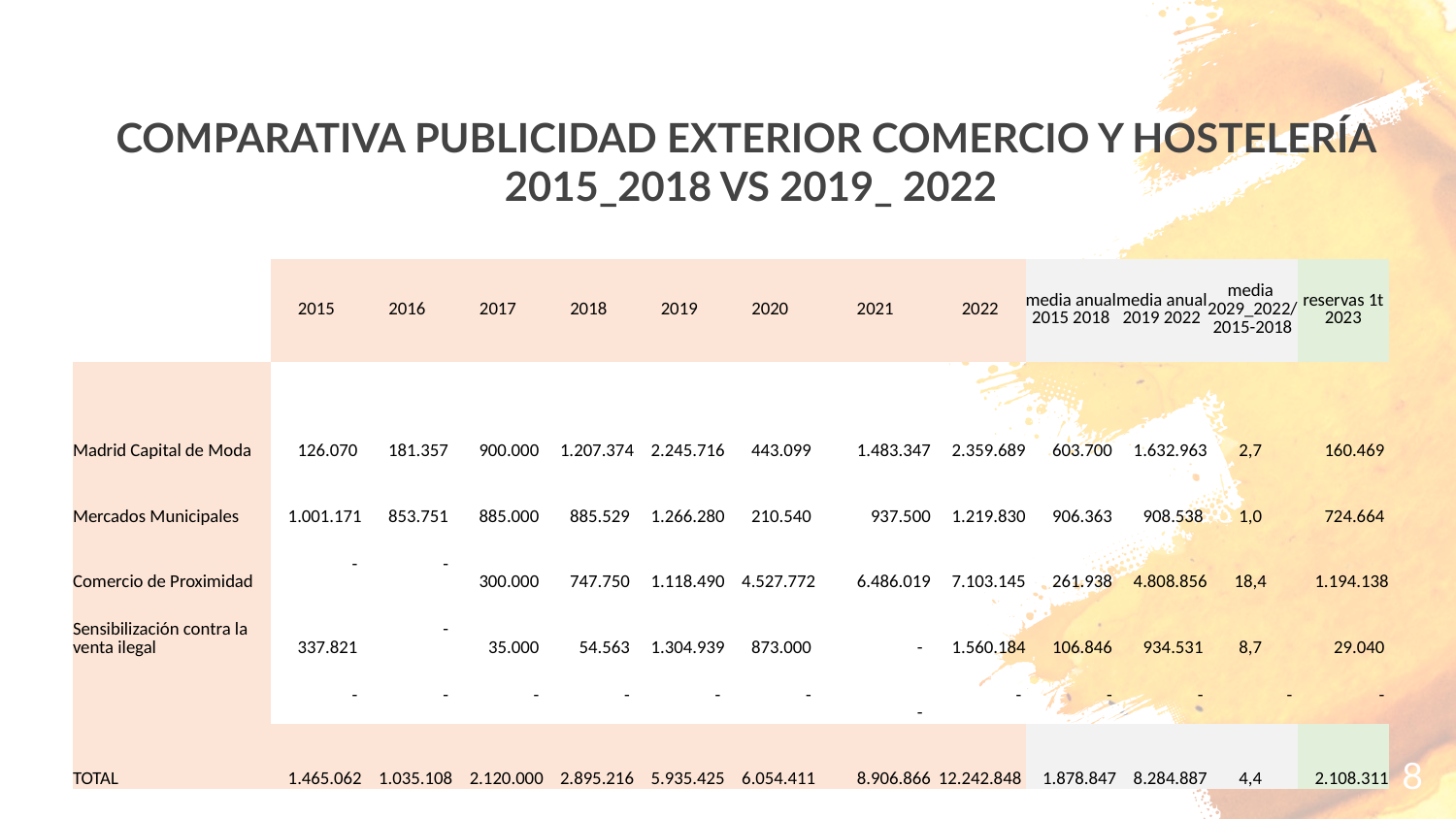

COMPARATIVA PUBLICIDAD EXTERIOR COMERCIO Y HOSTELERÍA  2015_2018 VS 2019_ 2022
|  | 2015 | 2016 | 2017 | 2018 | 2019 | 2020 | 2021 | 2022 | media anual 2015 2018 | media anual 2019 2022 | media 2029\_2022/ 2015-2018 | reservas 1t 2023 |
| --- | --- | --- | --- | --- | --- | --- | --- | --- | --- | --- | --- | --- |
|  |  |  |  |  |  |  |  |  |  |  |  |  |
| Madrid Capital de Moda | 126.070 | 181.357 | 900.000 | 1.207.374 | 2.245.716 | 443.099 | 1.483.347 | 2.359.689 | 603.700 | 1.632.963 | 2,7 | 160.469 |
| Mercados Municipales | 1.001.171 | 853.751 | 885.000 | 885.529 | 1.266.280 | 210.540 | 937.500 | 1.219.830 | 906.363 | 908.538 | 1,0 | 724.664 |
| Comercio de Proximidad | - | - | 300.000 | 747.750 | 1.118.490 | 4.527.772 | 6.486.019 | 7.103.145 | 261.938 | 4.808.856 | 18,4 | 1.194.138 |
| Sensibilización contra la venta ilegal | 337.821 | - | 35.000 | 54.563 | 1.304.939 | 873.000 | - | 1.560.184 | 106.846 | 934.531 | 8,7 | 29.040 |
|  | - | - | - | - | - | - | - | - | - | - | - | - |
| TOTAL | 1.465.062 | 1.035.108 | 2.120.000 | 2.895.216 | 5.935.425 | 6.054.411 | 8.906.866 | 12.242.848 | 1.878.847 | 8.284.887 | 4,4 | 2.108.311 |

8